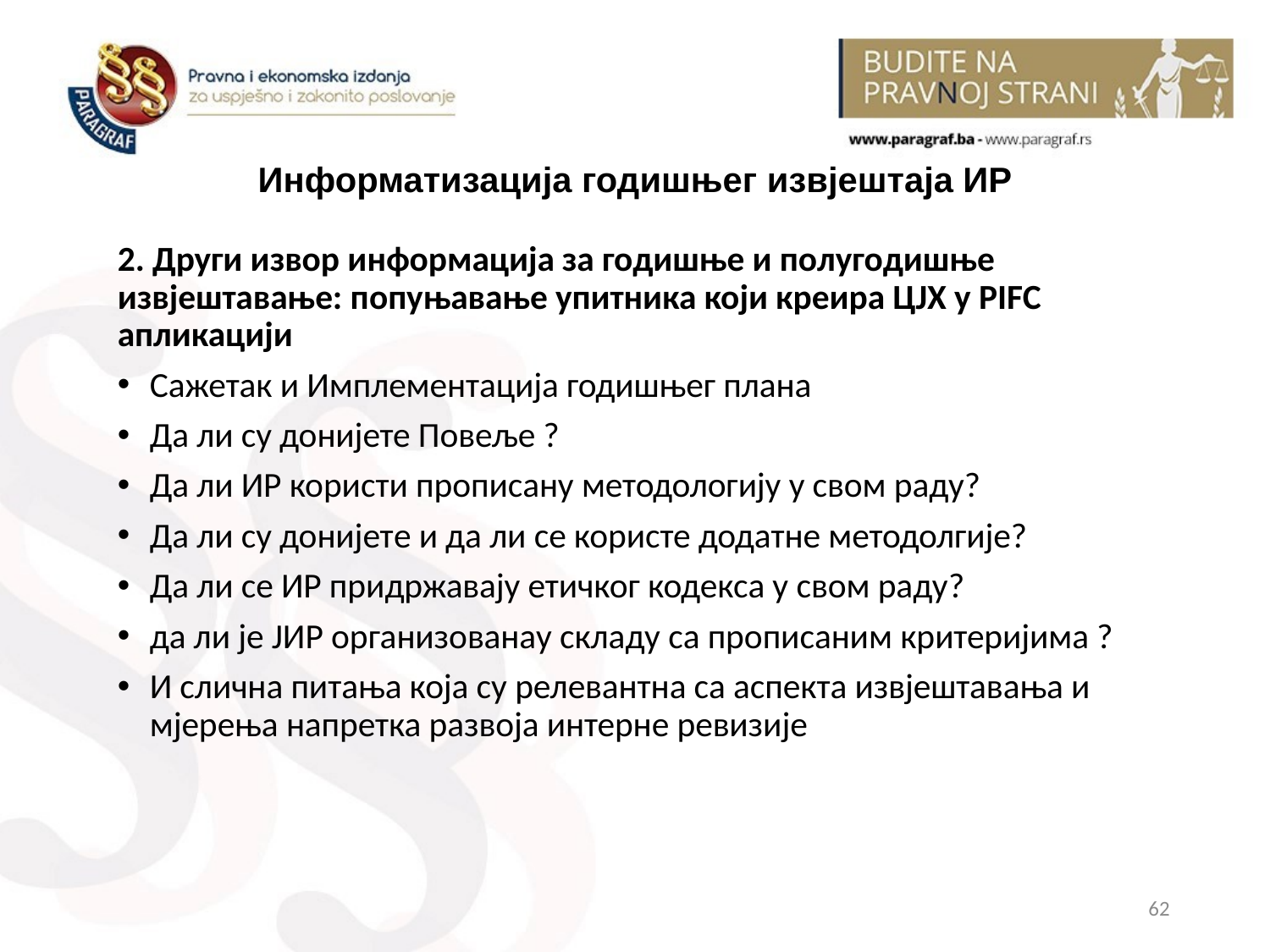

# Информатизација годишњег извјештаја ИР
2. Други извор информација за годишње и полугодишње извјештавање: попуњавање упитника који креира ЦЈХ у PIFC апликацији
Сажетак и Имплементација годишњег плана
Да ли су донијете Повеље ?
Да ли ИР користи прописану методологију у свом раду?
Да ли су донијете и да ли се користе додатне методолгије?
Да ли се ИР придржавају етичког кодекса у свом раду?
да ли је ЈИР организованау складу са прописаним критеријима ?
И слична питања која су релевантна са аспекта извјештавања и мјерења напретка развоја интерне ревизије

62